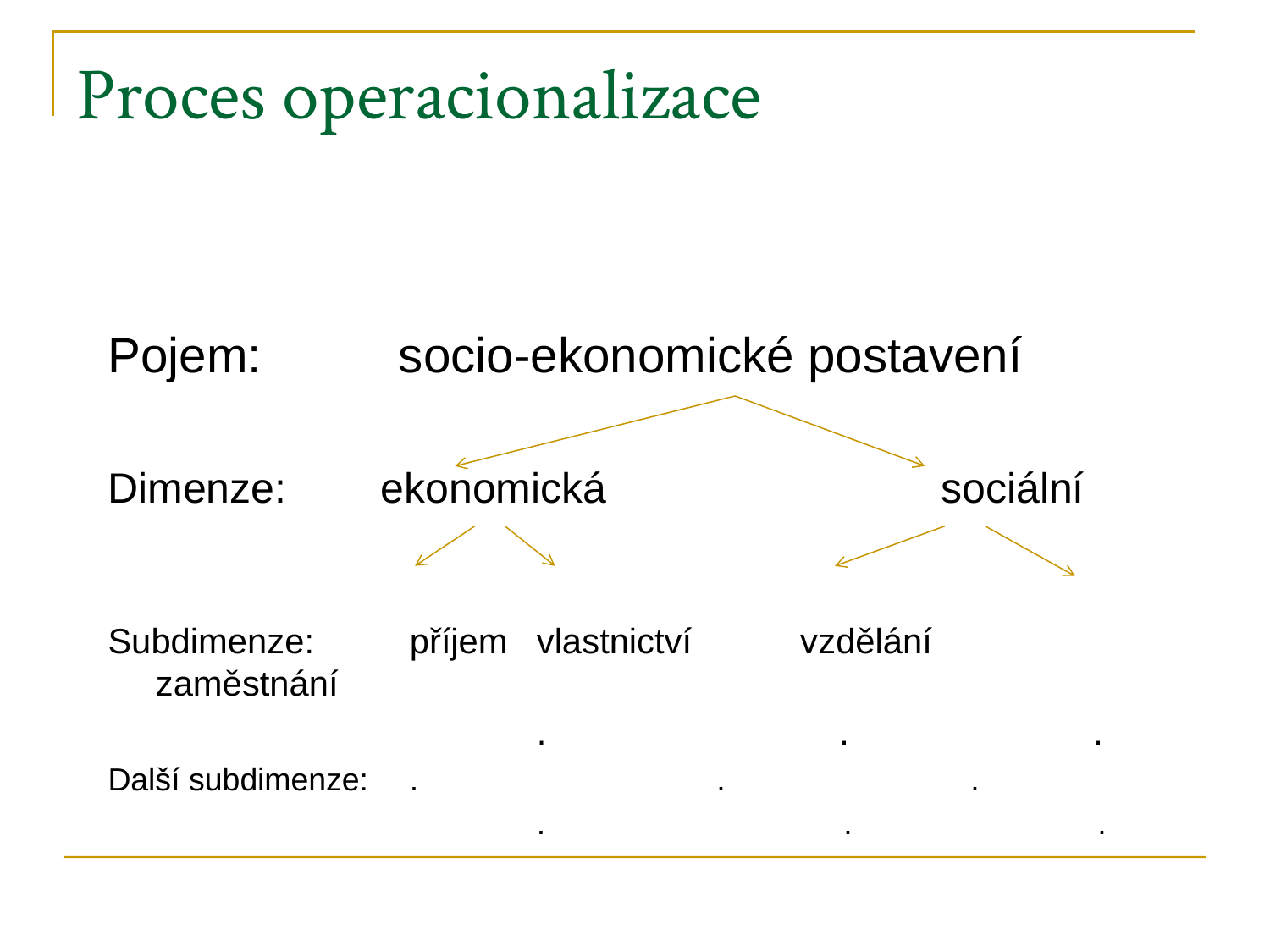

# Proces operacionalizace
Pojem:          socio-ekonomické postavení

Dimenze:        ekonomická			  sociální

Subdimenze:	příjem	vlastnictví	 vzdělání         zaměstnání
				.		     .		     .
Další subdimenze:	.		      .		      .
				.		      .		      .